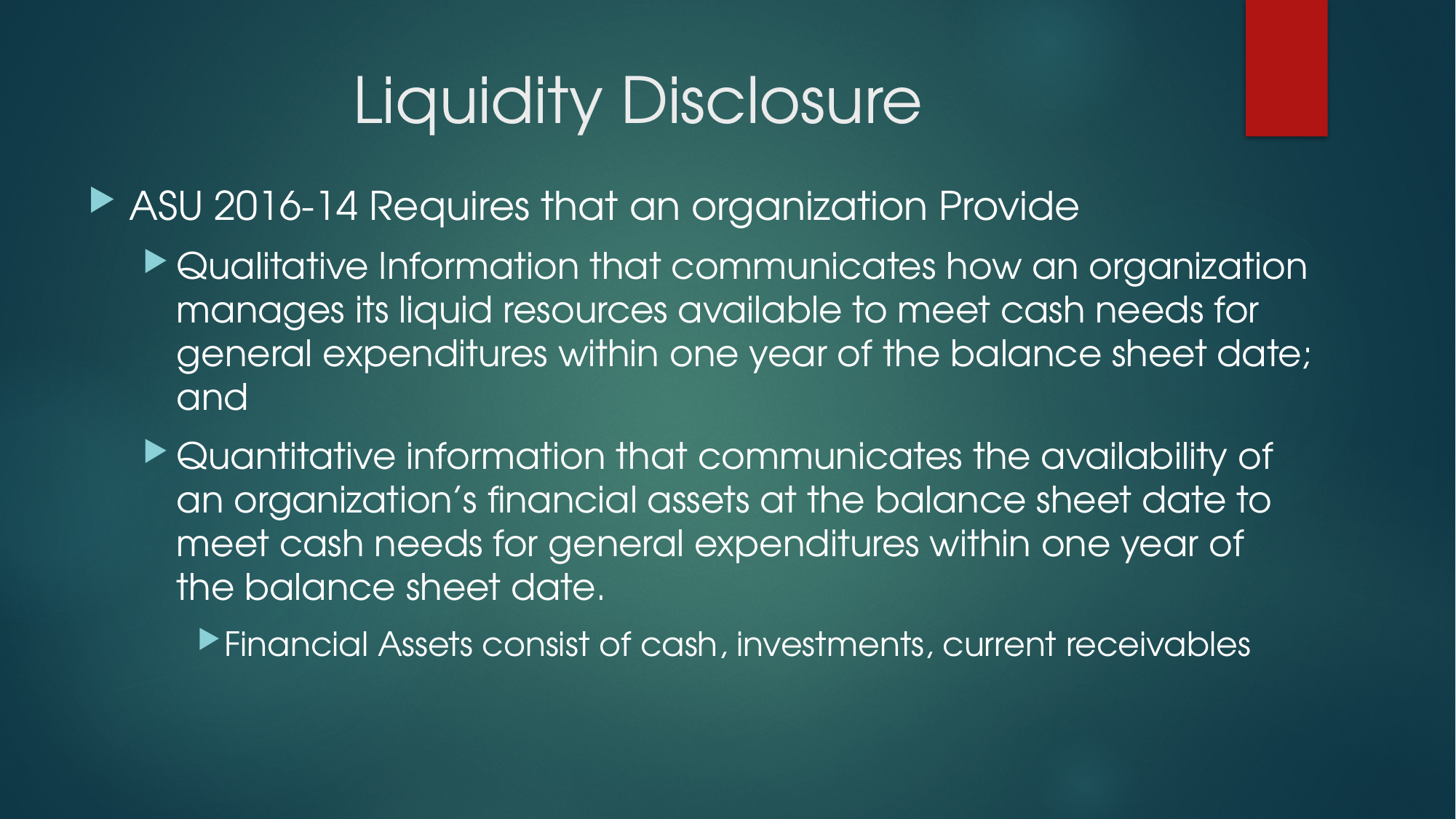

# Liquidity Disclosure
ASU 2016-14 Requires that an organization Provide
Qualitative Information that communicates how an organization manages its liquid resources available to meet cash needs for general expenditures within one year of the balance sheet date; and
Quantitative information that communicates the availability of an organization’s financial assets at the balance sheet date to meet cash needs for general expenditures within one year of the balance sheet date.
Financial Assets consist of cash, investments, current receivables